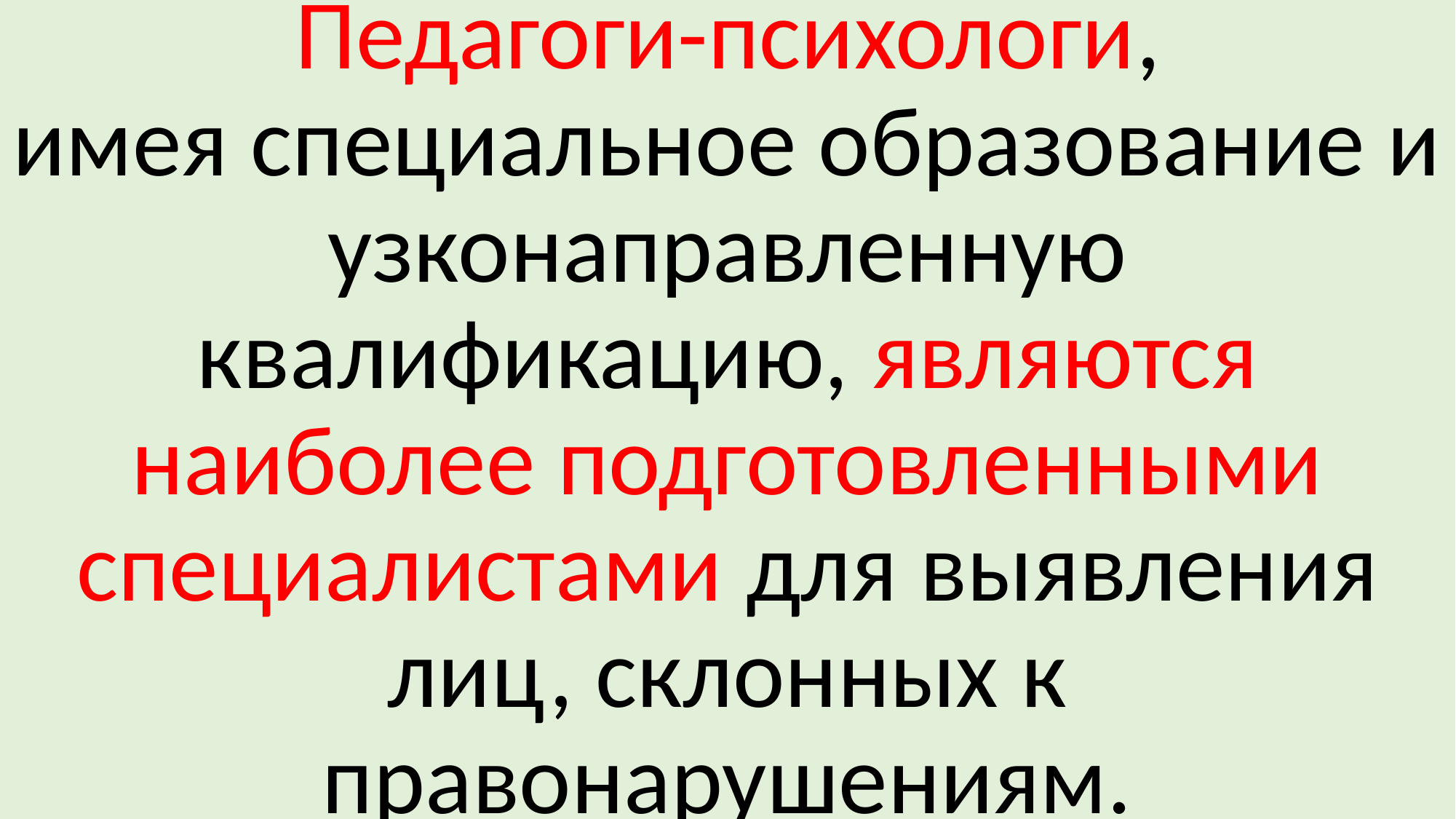

# Педагоги-психологи, имея специальное образование и узконаправленную квалификацию, являются наиболее подготовленными специалистами для выявления лиц, склонных к правонарушениям.